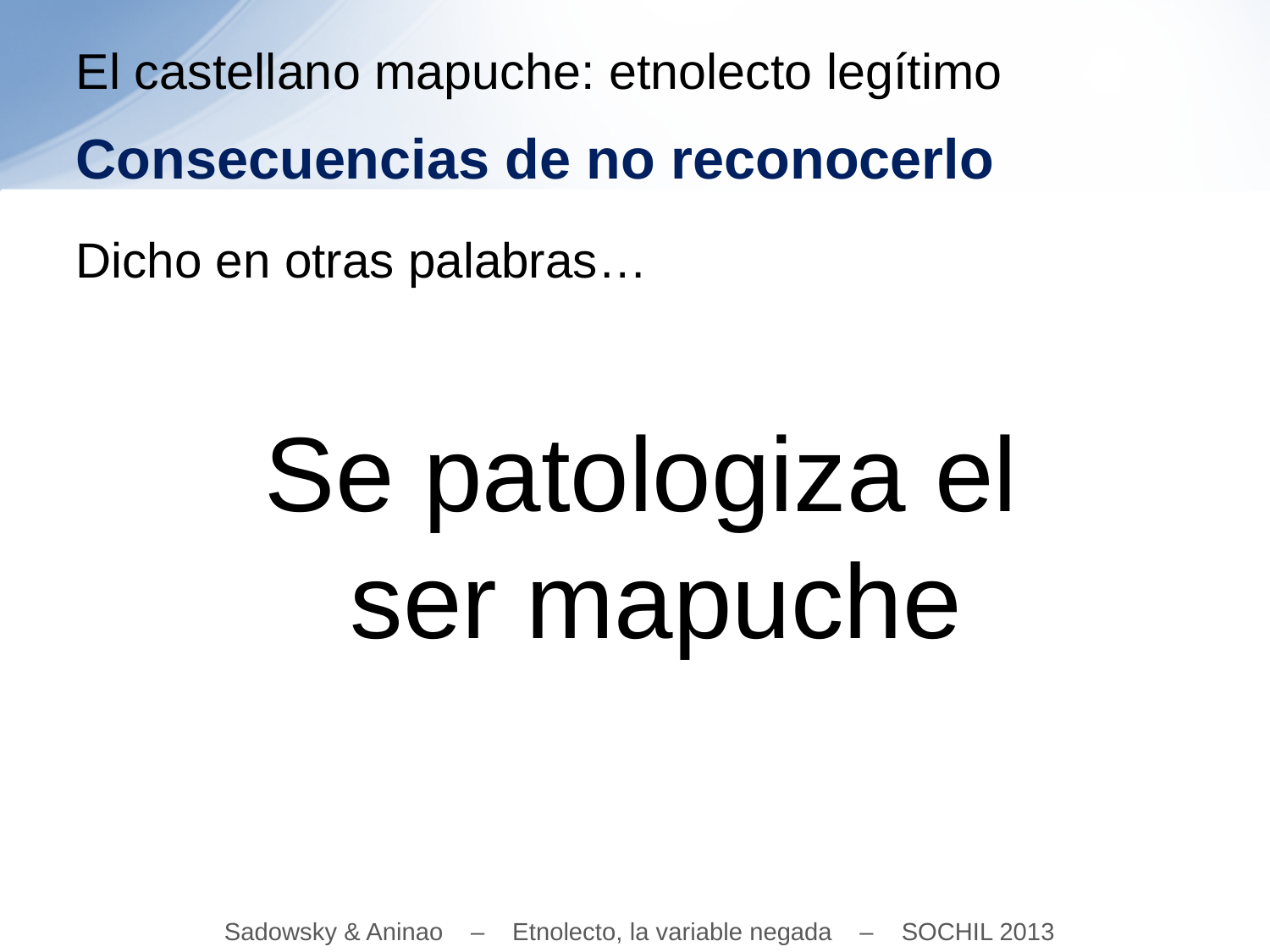

# El castellano mapuche: etnolecto legítimo
Consecuencias de no reconocerlo
Dicho en otras palabras…

Se patologiza el
ser mapuche
Sadowsky & Aninao    –    Etnolecto, la variable negada    –    SOCHIL 2013